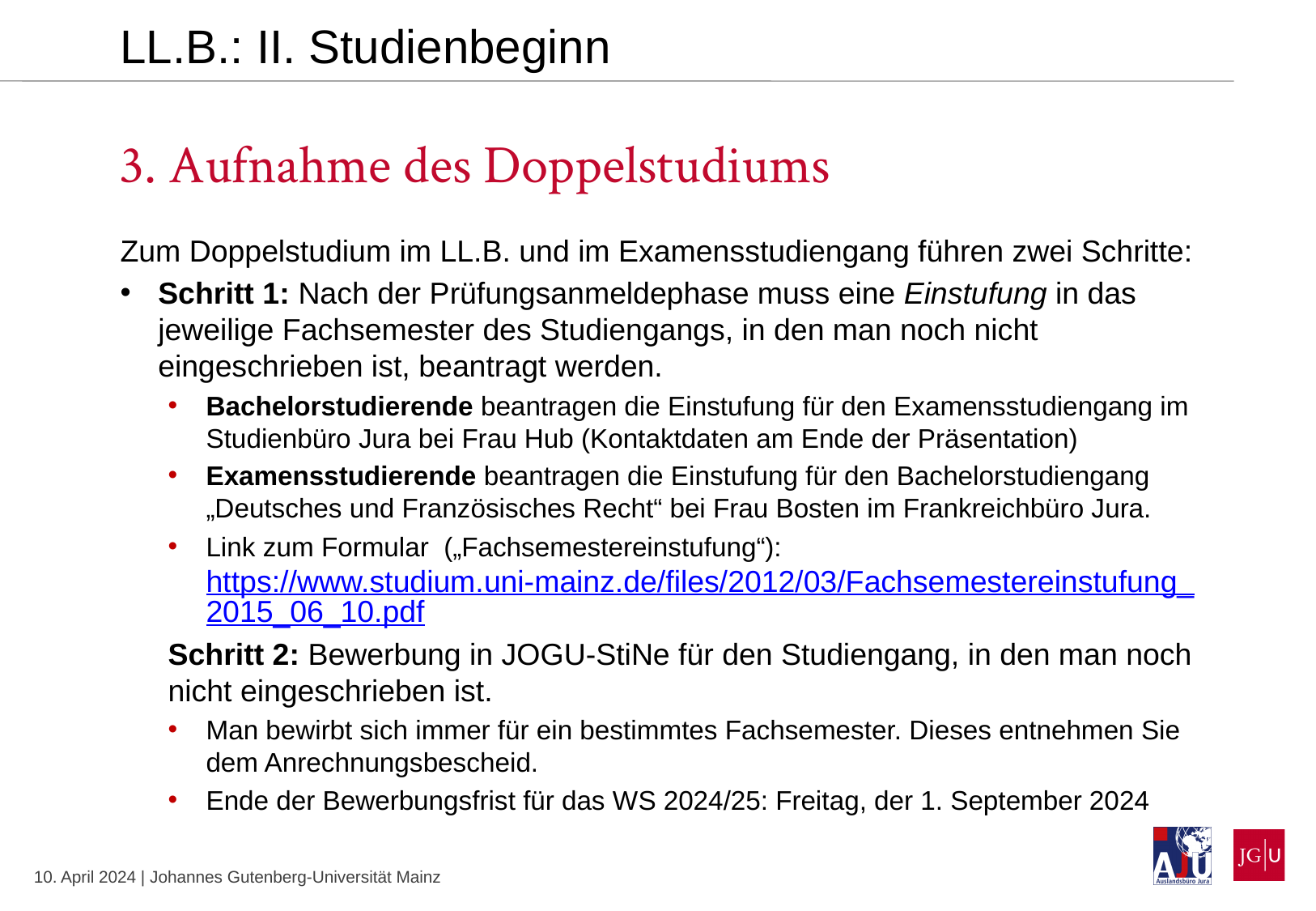

LL.B.: II. Studienbeginn
3. Aufnahme des Doppelstudiums
Zum Doppelstudium im LL.B. und im Examensstudiengang führen zwei Schritte:
Schritt 1: Nach der Prüfungsanmeldephase muss eine Einstufung in das jeweilige Fachsemester des Studiengangs, in den man noch nicht eingeschrieben ist, beantragt werden.
Bachelorstudierende beantragen die Einstufung für den Examensstudiengang im Studienbüro Jura bei Frau Hub (Kontaktdaten am Ende der Präsentation)
Examensstudierende beantragen die Einstufung für den Bachelorstudiengang „Deutsches und Französisches Recht“ bei Frau Bosten im Frankreichbüro Jura.
Link zum Formular  („Fachsemestereinstufung“):
https://www.studium.uni-mainz.de/files/2012/03/Fachsemestereinstufung_2015_06_10.pdf
Schritt 2: Bewerbung in JOGU-StiNe für den Studiengang, in den man noch nicht eingeschrieben ist.
Man bewirbt sich immer für ein bestimmtes Fachsemester. Dieses entnehmen Sie dem Anrechnungsbescheid.
Ende der Bewerbungsfrist für das WS 2024/25: Freitag, der 1. September 2024